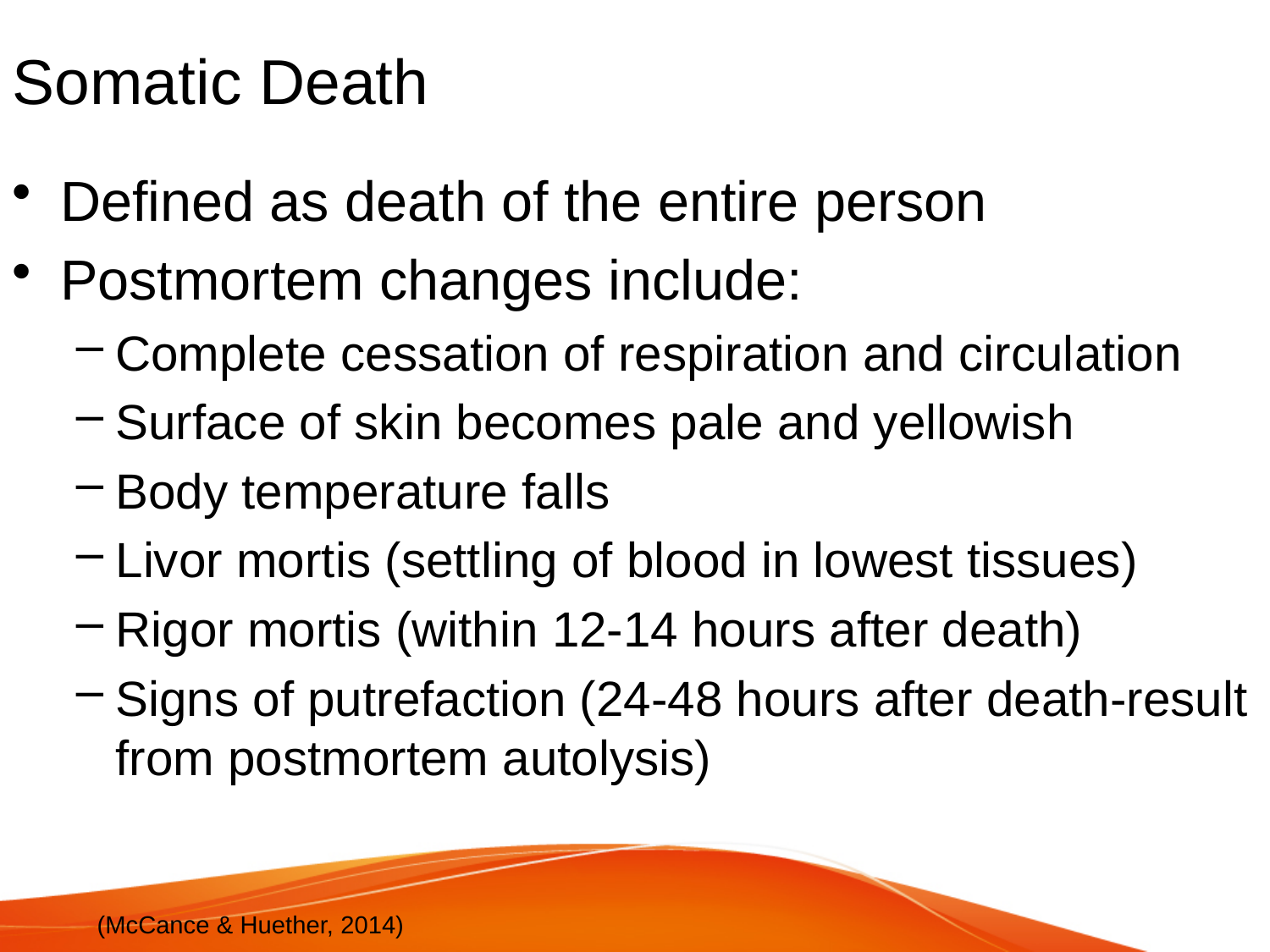

# Somatic Death
Defined as death of the entire person
Postmortem changes include:
Complete cessation of respiration and circulation
Surface of skin becomes pale and yellowish
Body temperature falls
Livor mortis (settling of blood in lowest tissues)
Rigor mortis (within 12-14 hours after death)
Signs of putrefaction (24-48 hours after death-result from postmortem autolysis)

(McCance & Huether, 2014)